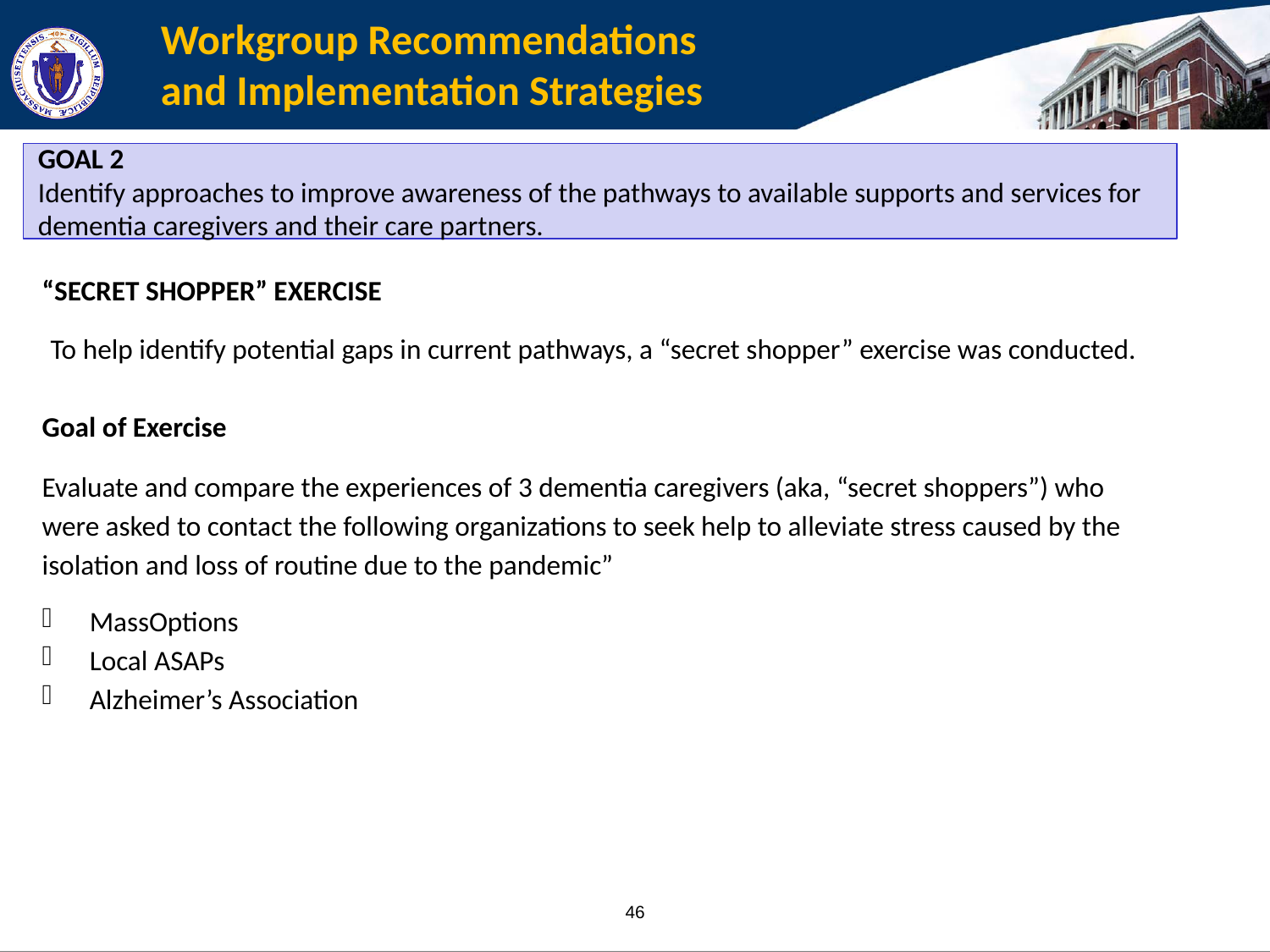

#
Workgroup Recommendations
and Implementation Strategies
GOAL 2
Identify approaches to improve awareness of the pathways to available supports and services for dementia caregivers and their care partners.
“SECRET SHOPPER” EXERCISE

To help identify potential gaps in current pathways, a “secret shopper” exercise was conducted.

Goal of Exercise

Evaluate and compare the experiences of 3 dementia caregivers (aka, “secret shoppers”) who were asked to contact the following organizations to seek help to alleviate stress caused by the isolation and loss of routine due to the pandemic”
MassOptions
Local ASAPs
Alzheimer’s Association